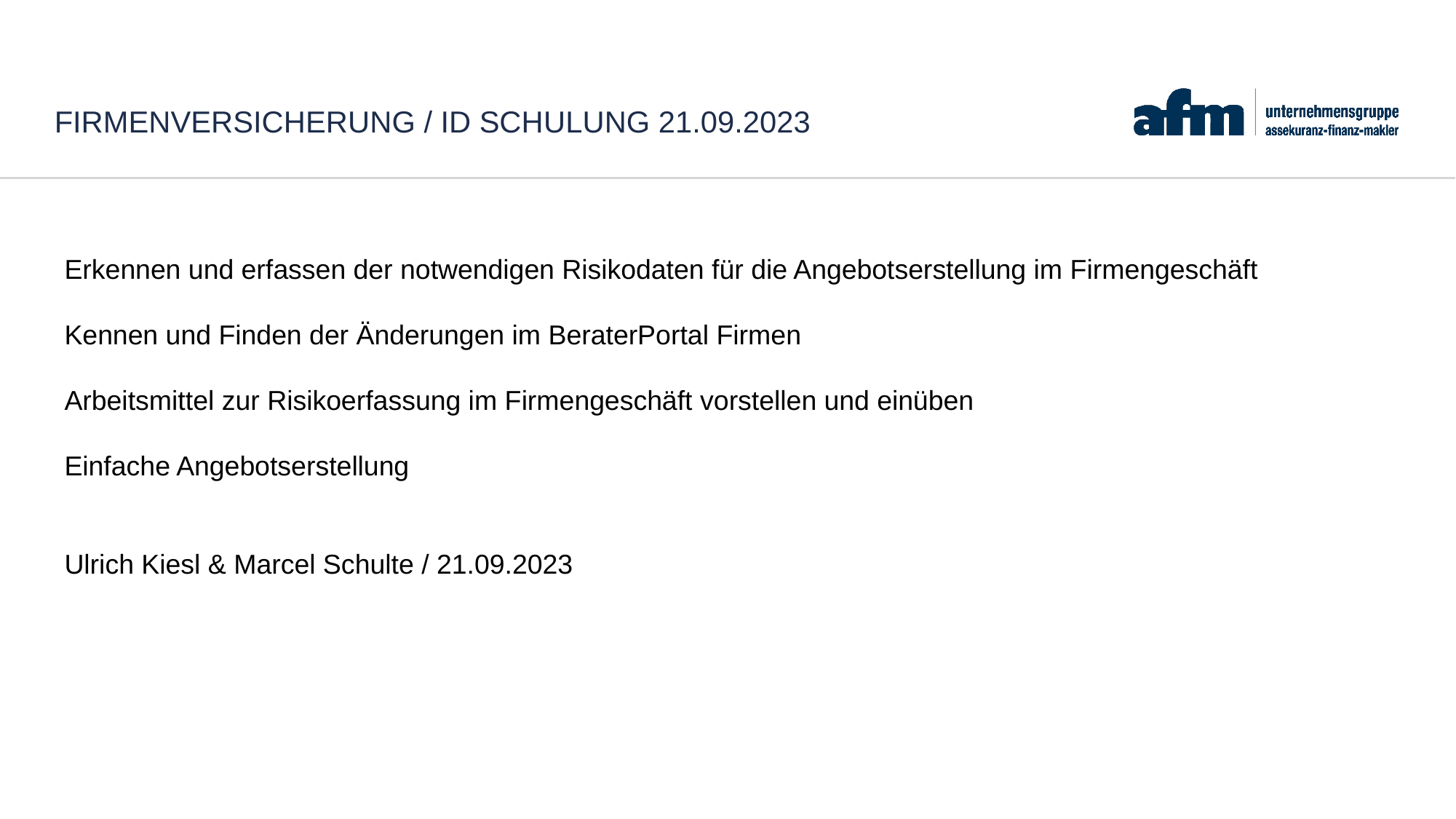

# Firmenversicherung / ID Schulung 21.09.2023
Erkennen und erfassen der notwendigen Risikodaten für die Angebotserstellung im Firmengeschäft

Kennen und Finden der Änderungen im BeraterPortal Firmen

Arbeitsmittel zur Risikoerfassung im Firmengeschäft vorstellen und einüben

Einfache Angebotserstellung

Ulrich Kiesl & Marcel Schulte / 21.09.2023